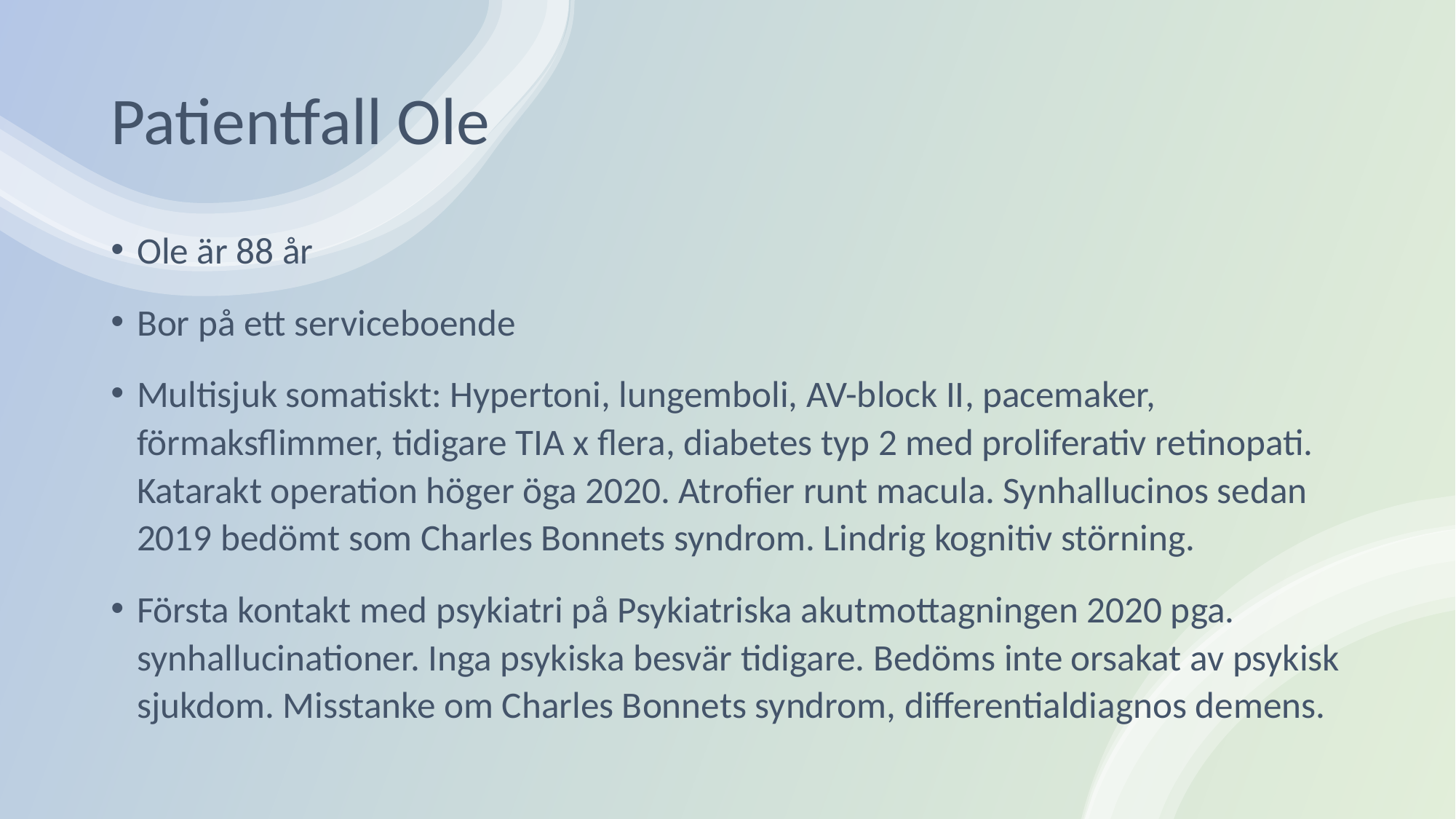

# Patientfall Ole
Ole är 88 år
Bor på ett serviceboende
Multisjuk somatiskt: Hypertoni, lungemboli, AV-block II, pacemaker, förmaksflimmer, tidigare TIA x flera, diabetes typ 2 med proliferativ retinopati. Katarakt operation höger öga 2020. Atrofier runt macula. Synhallucinos sedan 2019 bedömt som Charles Bonnets syndrom. Lindrig kognitiv störning.
Första kontakt med psykiatri på Psykiatriska akutmottagningen 2020 pga. synhallucinationer. Inga psykiska besvär tidigare. Bedöms inte orsakat av psykisk sjukdom. Misstanke om Charles Bonnets syndrom, differentialdiagnos demens.